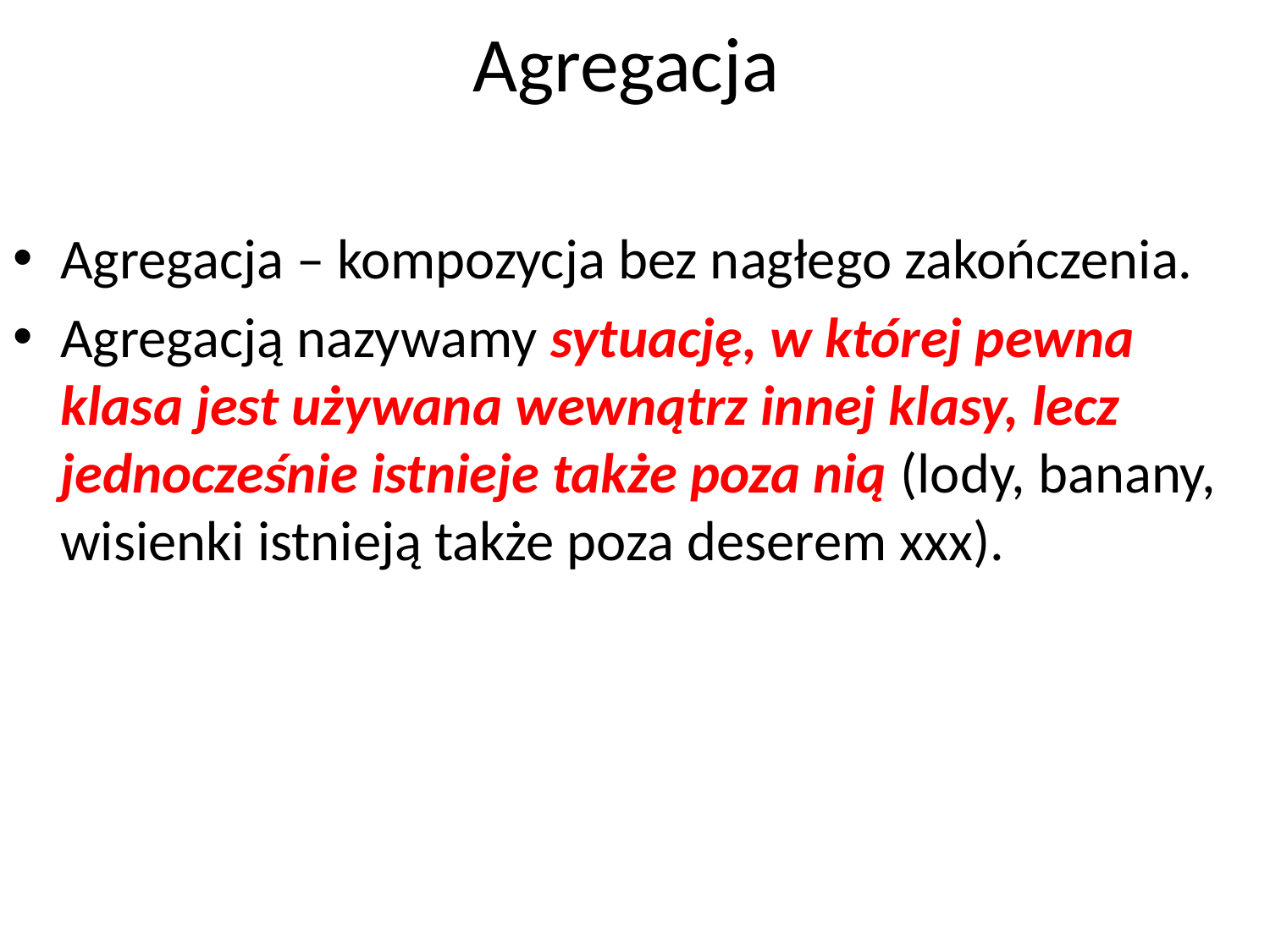

# Agregacja
Agregacja – kompozycja bez nagłego zakończenia.
Agregacją nazywamy sytuację, w której pewna klasa jest używana wewnątrz innej klasy, lecz jednocześnie istnieje także poza nią (lody, banany, wisienki istnieją także poza deserem xxx).